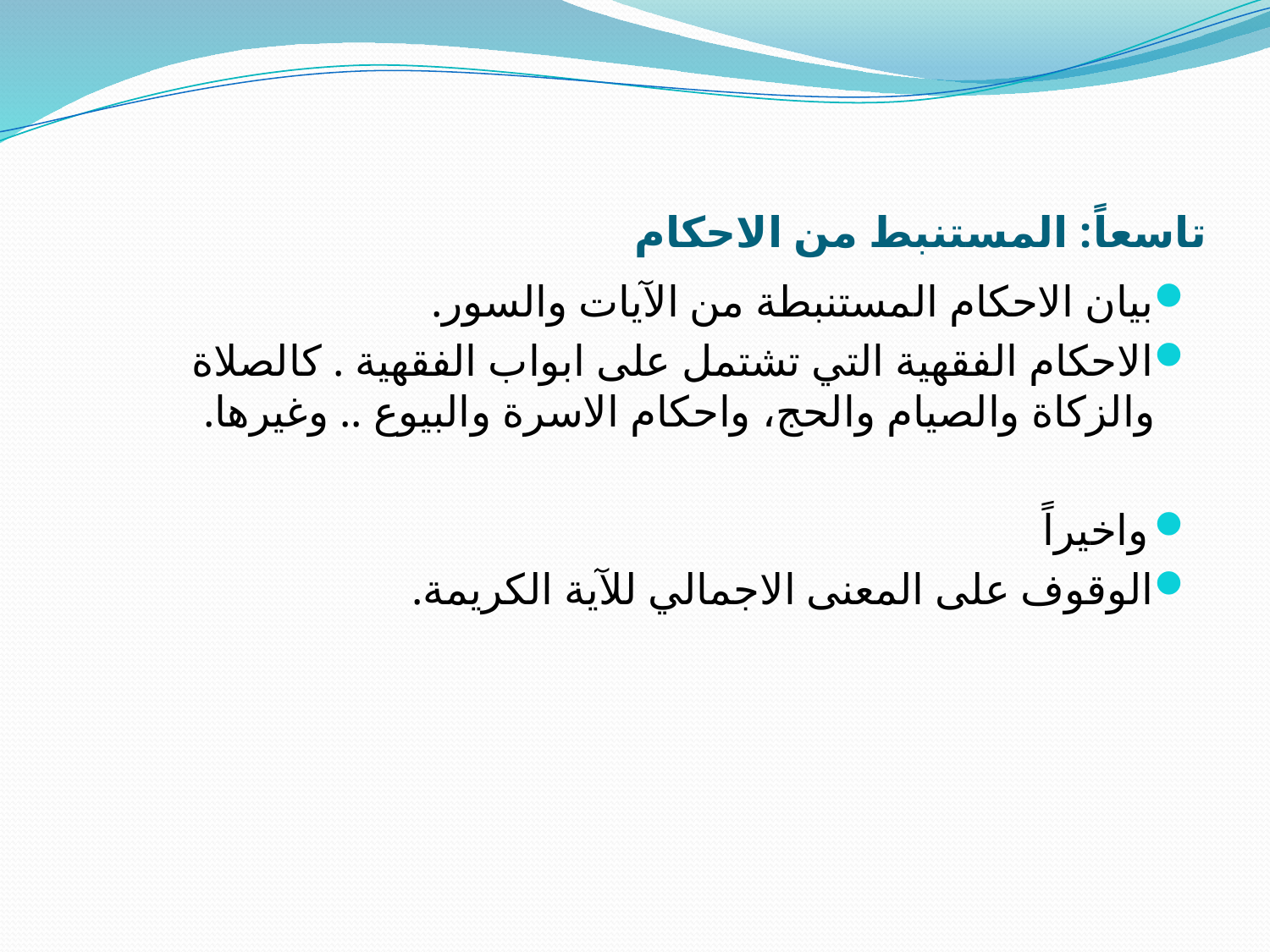

# تاسعاً: المستنبط من الاحكام
بيان الاحكام المستنبطة من الآيات والسور.
الاحكام الفقهية التي تشتمل على ابواب الفقهية . كالصلاة والزكاة والصيام والحج، واحكام الاسرة والبيوع .. وغيرها.

واخيراً
الوقوف على المعنى الاجمالي للآية الكريمة.